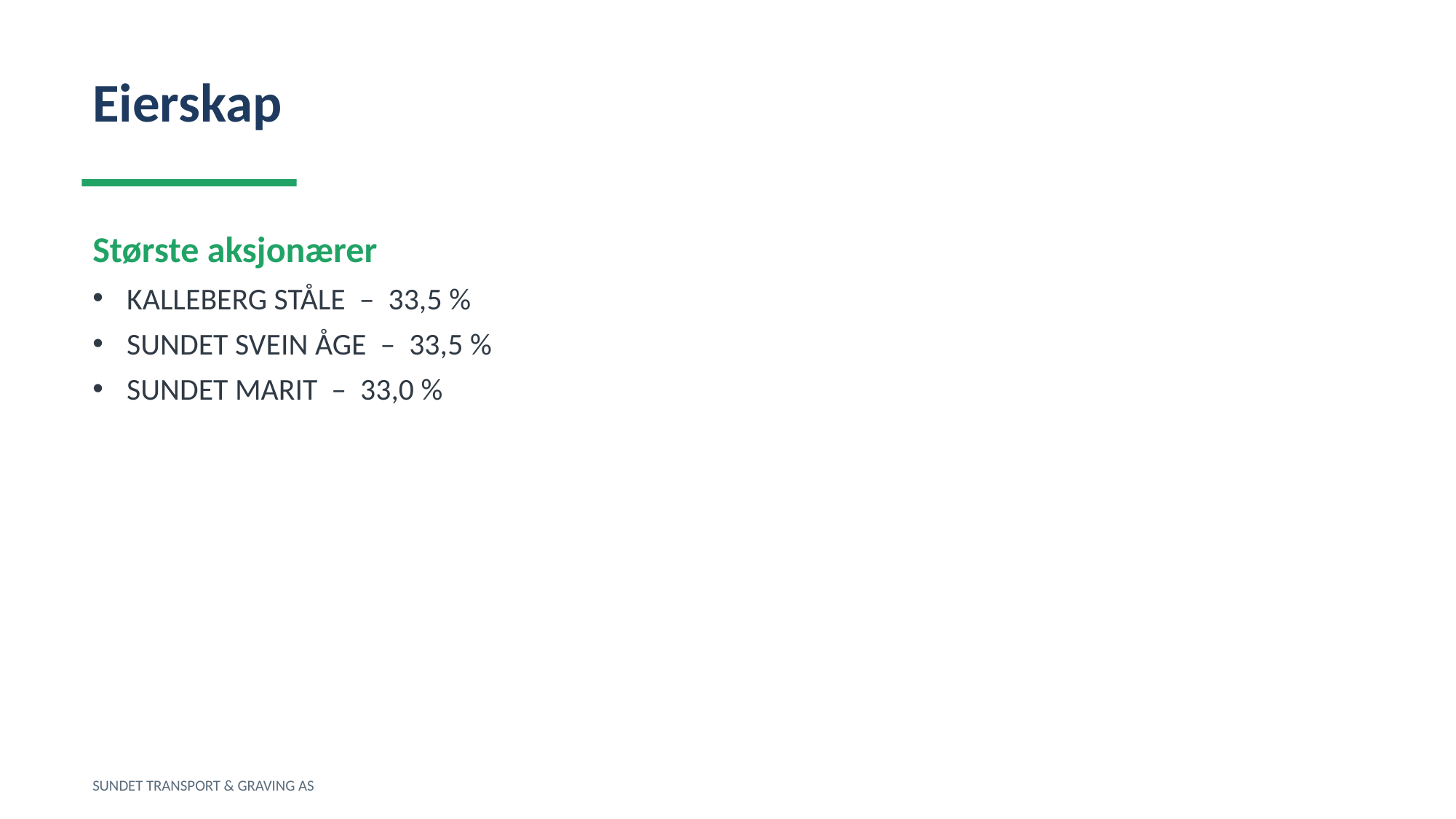

Eierskap

Største aksjonærer
KALLEBERG STÅLE  –  33,5 %
SUNDET SVEIN ÅGE  –  33,5 %
SUNDET MARIT  –  33,0 %
SUNDET TRANSPORT & GRAVING AS